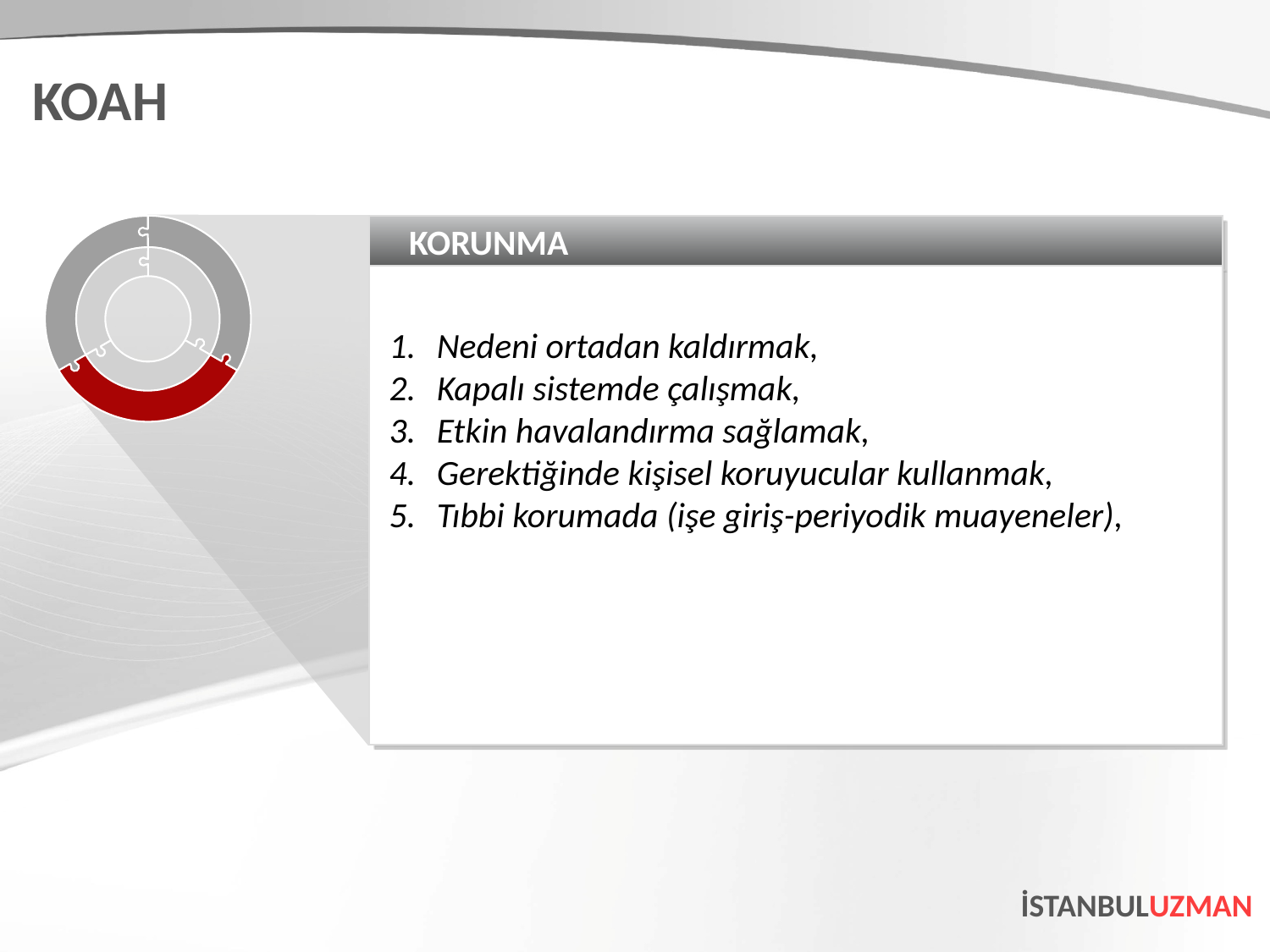

KOAH

KORUNMA

Nedeni ortadan kaldırmak,
Kapalı sistemde çalışmak,
Etkin havalandırma sağlamak,
Gerektiğinde kişisel koruyucular kullanmak,
Tıbbi korumada (işe giriş-periyodik muayeneler),
İSTANBULUZMAN